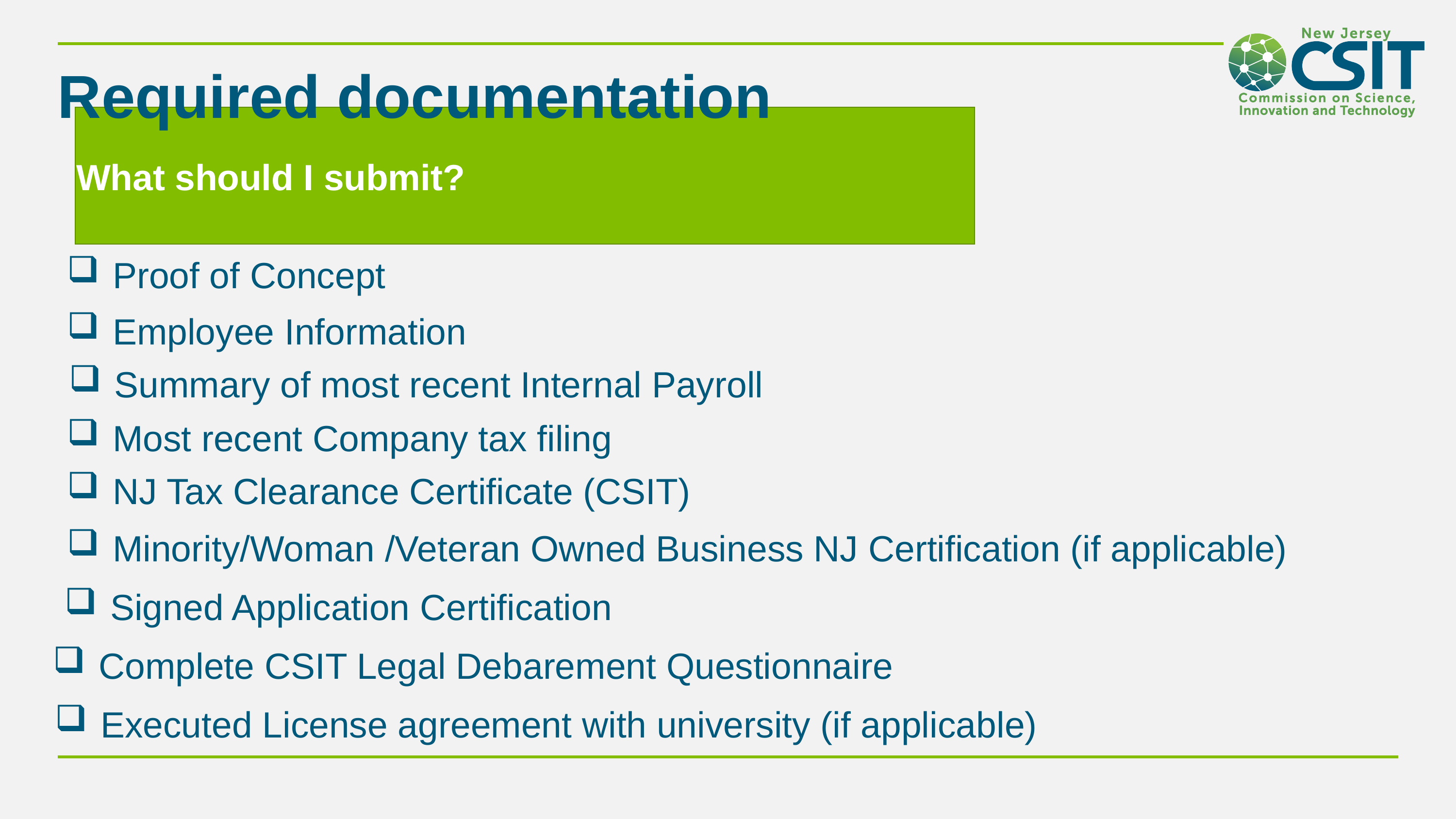

Required documentation
# What should I submit?
Proof of Concept
Employee Information
Summary of most recent Internal Payroll
Most recent Company tax filing
NJ Tax Clearance Certificate (CSIT)
Minority/Woman /Veteran Owned Business NJ Certification (if applicable)
Signed Application Certification
Complete CSIT Legal Debarement Questionnaire
Executed License agreement with university (if applicable)